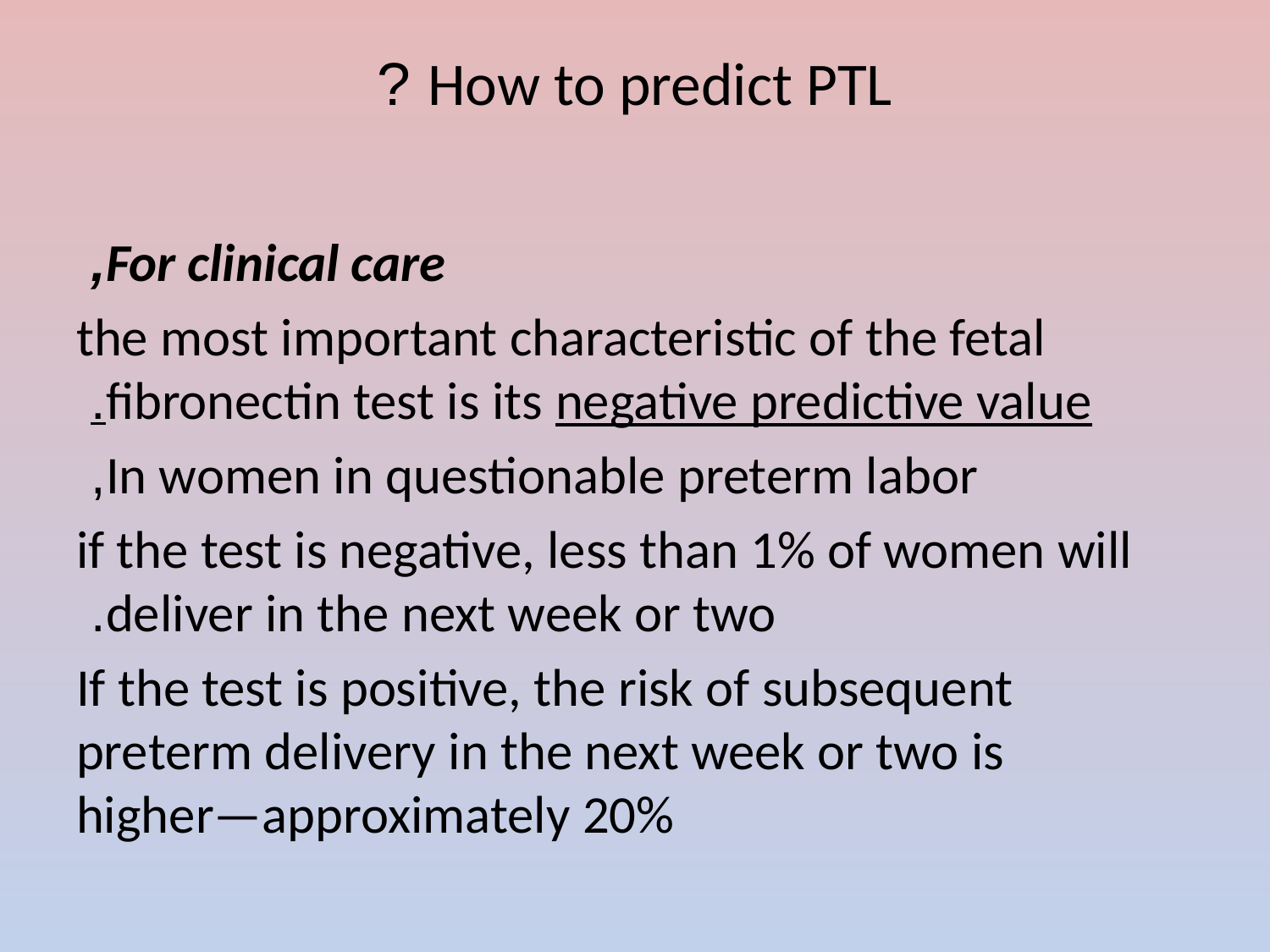

# How to predict PTL ?
For clinical care,
the most important characteristic of the fetal fibronectin test is its negative predictive value.
In women in questionable preterm labor,
if the test is negative, less than 1% of women will deliver in the next week or two.
If the test is positive, the risk of subsequent preterm delivery in the next week or two is higher—approximately 20%